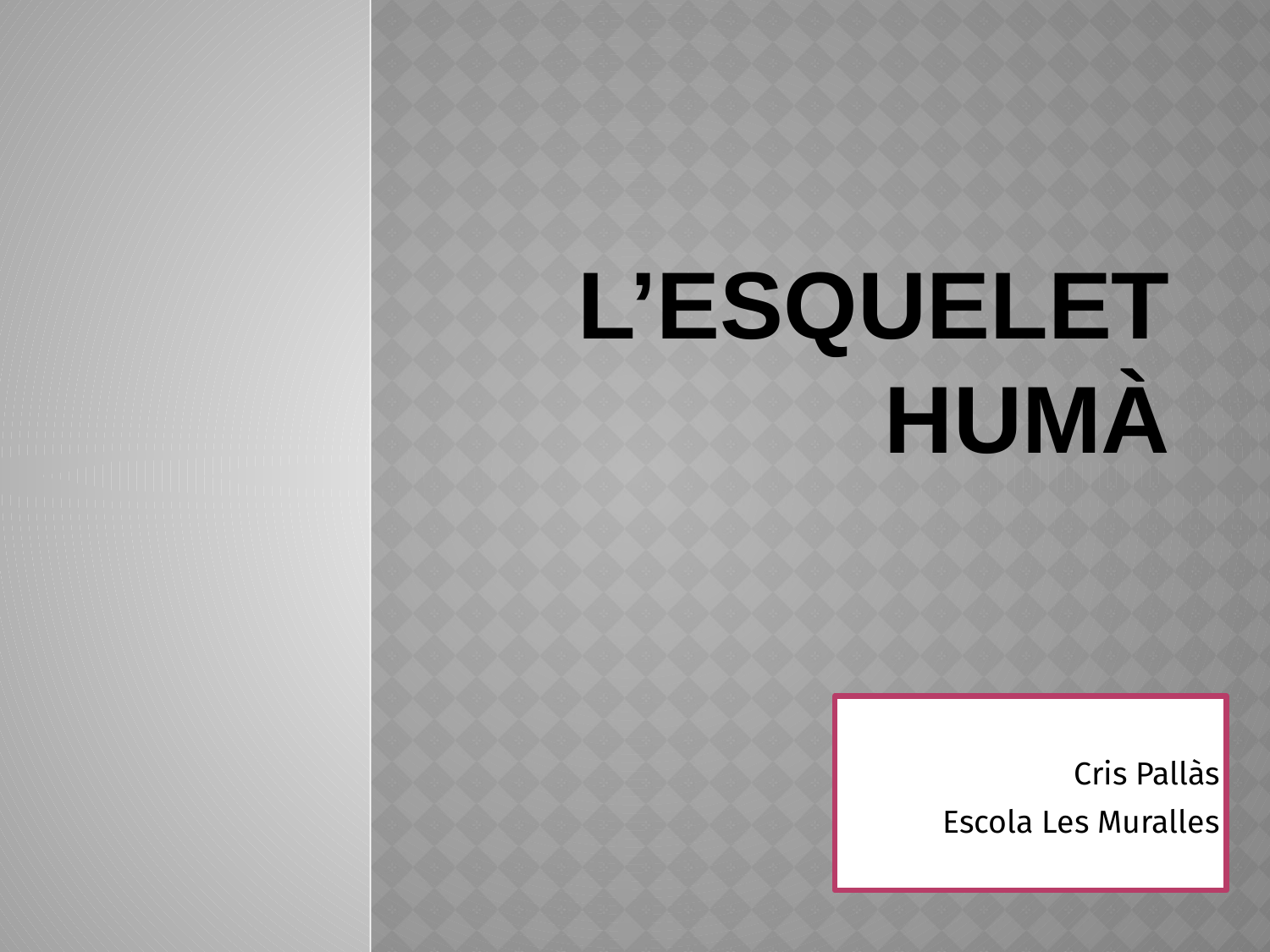

# L’ESQUELET HUMÀ

Cris Pallàs
Escola Les Muralles